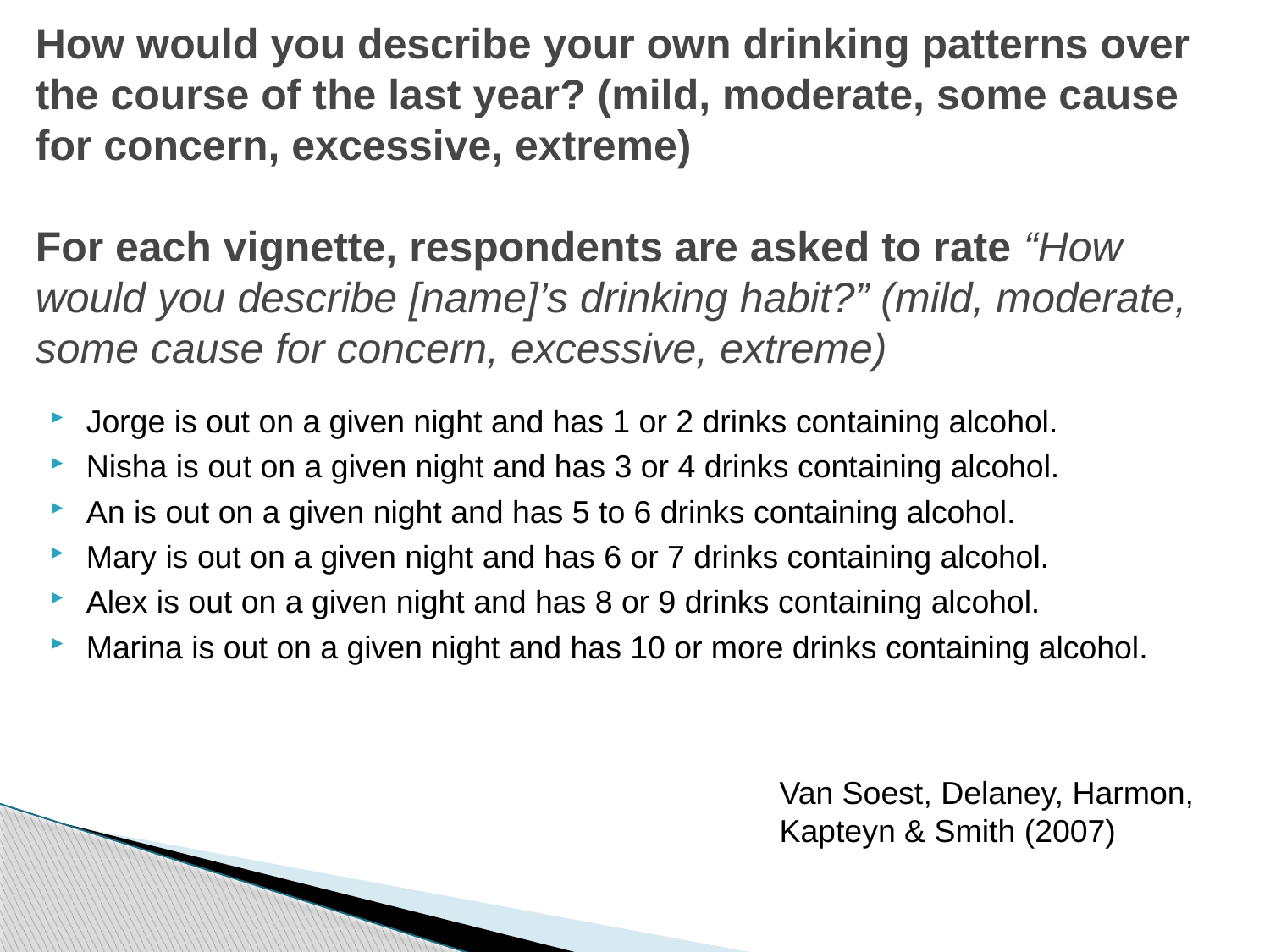

# How would you describe your own drinking patterns over the course of the last year? (mild, moderate, some cause for concern, excessive, extreme) For each vignette, respondents are asked to rate “How would you describe [name]’s drinking habit?” (mild, moderate, some cause for concern, excessive, extreme)

Jorge is out on a given night and has 1 or 2 drinks containing alcohol.
Nisha is out on a given night and has 3 or 4 drinks containing alcohol.
An is out on a given night and has 5 to 6 drinks containing alcohol.
Mary is out on a given night and has 6 or 7 drinks containing alcohol.
Alex is out on a given night and has 8 or 9 drinks containing alcohol.
Marina is out on a given night and has 10 or more drinks containing alcohol.

Van Soest, Delaney, Harmon, Kapteyn & Smith (2007)